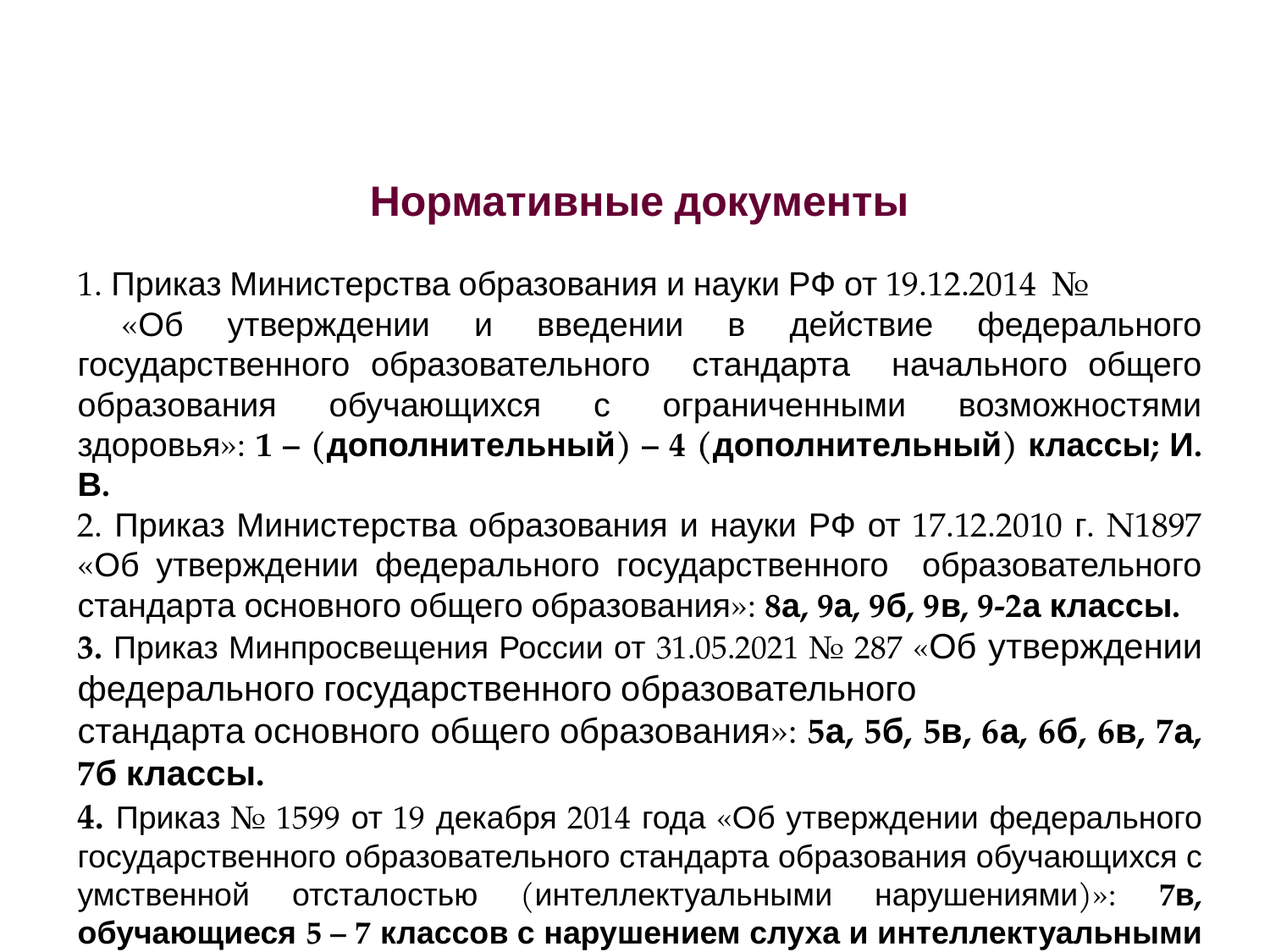

Нормативные документы
1. Приказ Министерства образования и науки РФ от 19.12.2014  №
 «Об утверждении и введении в действие федерального государственного образовательного  стандарта  начального общего образования обучающихся с ограниченными возможностями здоровья»: 1 – (дополнительный) – 4 (дополнительный) классы; И. В.
2. Приказ Министерства образования и науки РФ от 17.12.2010 г. N1897 «Об утверждении федерального государственного  образовательного стандарта основного общего образования»: 8а, 9а, 9б, 9в, 9-2а классы.
3. Приказ Минпросвещения России от 31.05.2021 № 287 «Об утверждении федерального государственного образовательного                             стандарта основного общего образования»: 5а, 5б, 5в, 6а, 6б, 6в, 7а, 7б классы.
4. Приказ № 1599 от 19 декабря 2014 года «Об утверждении федерального государственного образовательного стандарта образования обучающихся с умственной отсталостью (интеллектуальными нарушениями)»: 7в, обучающиеся 5 – 7 классов с нарушением слуха и интеллектуальными нарушениями.